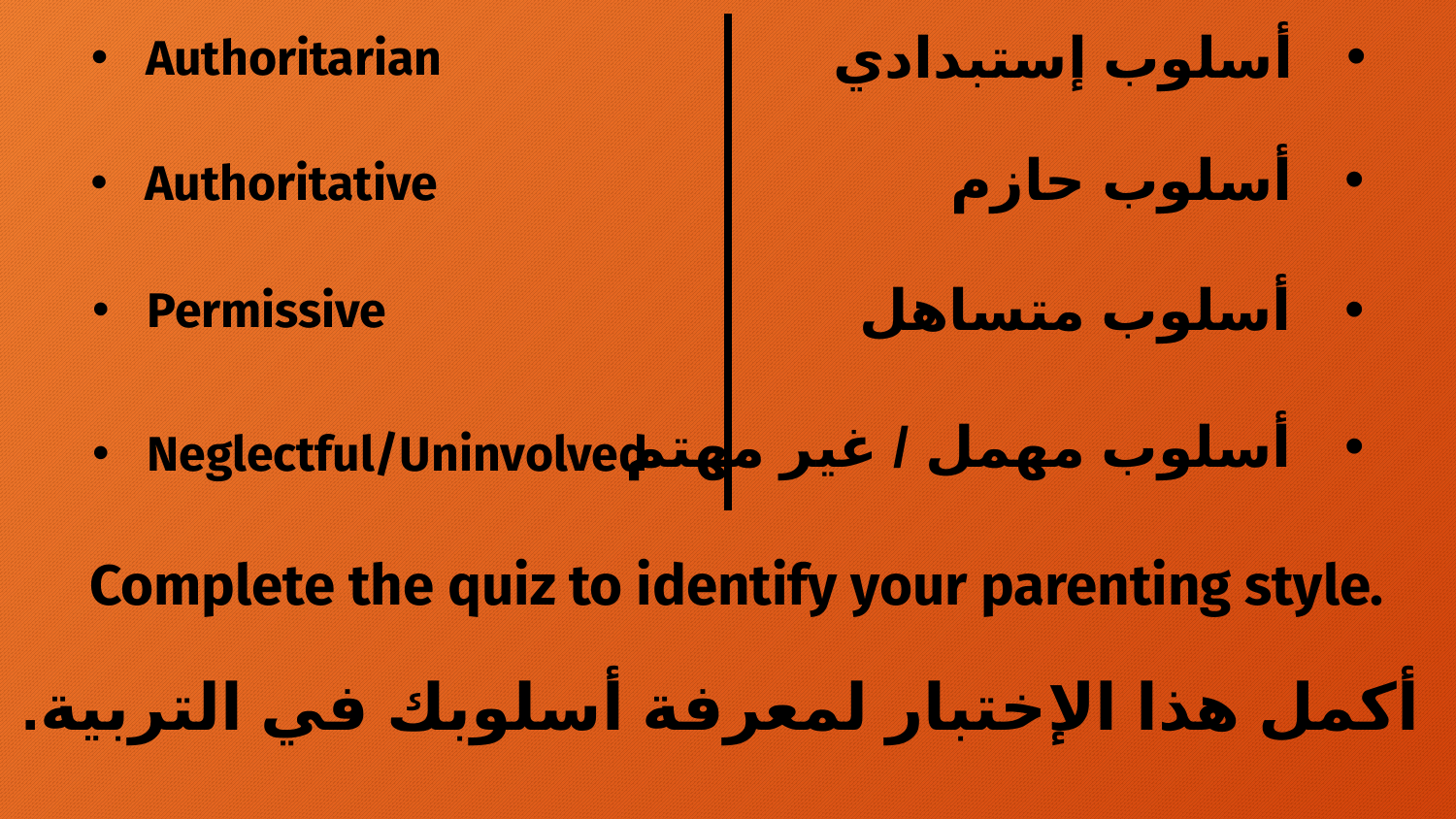

أسلوب إستبدادي
Authoritarian
أسلوب حازم
Authoritative
أسلوب متساهل
Permissive
أسلوب مهمل / غير مهتم
Neglectful/Uninvolved
Complete the quiz to identify your parenting style.
أكمل هذا الإختبار لمعرفة أسلوبك في التربية.